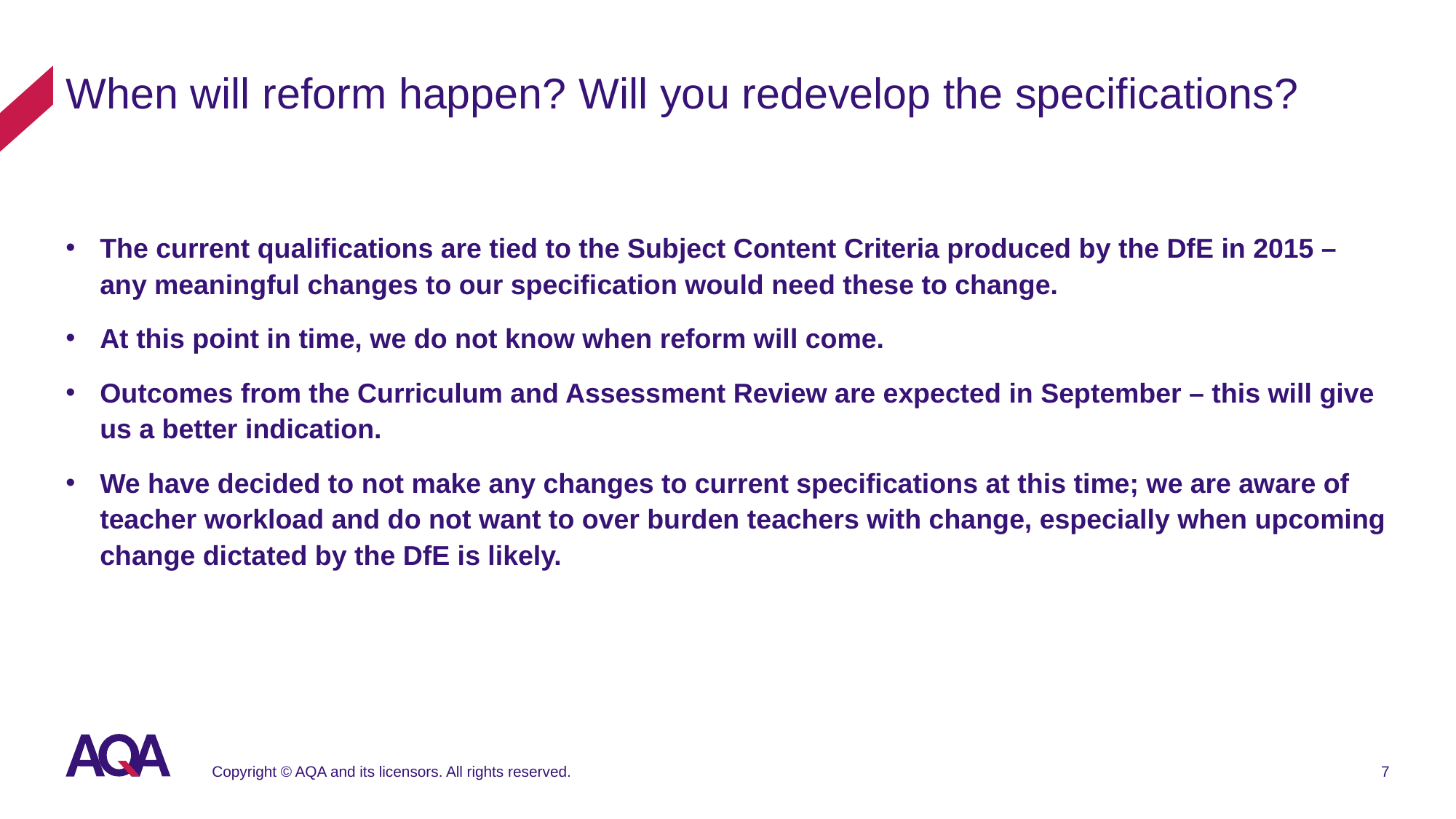

# When will reform happen? Will you redevelop the specifications?
The current qualifications are tied to the Subject Content Criteria produced by the DfE in 2015 – any meaningful changes to our specification would need these to change.
At this point in time, we do not know when reform will come.
Outcomes from the Curriculum and Assessment Review are expected in September – this will give us a better indication.
We have decided to not make any changes to current specifications at this time; we are aware of teacher workload and do not want to over burden teachers with change, especially when upcoming change dictated by the DfE is likely.

Copyright © AQA and its licensors. All rights reserved.
7